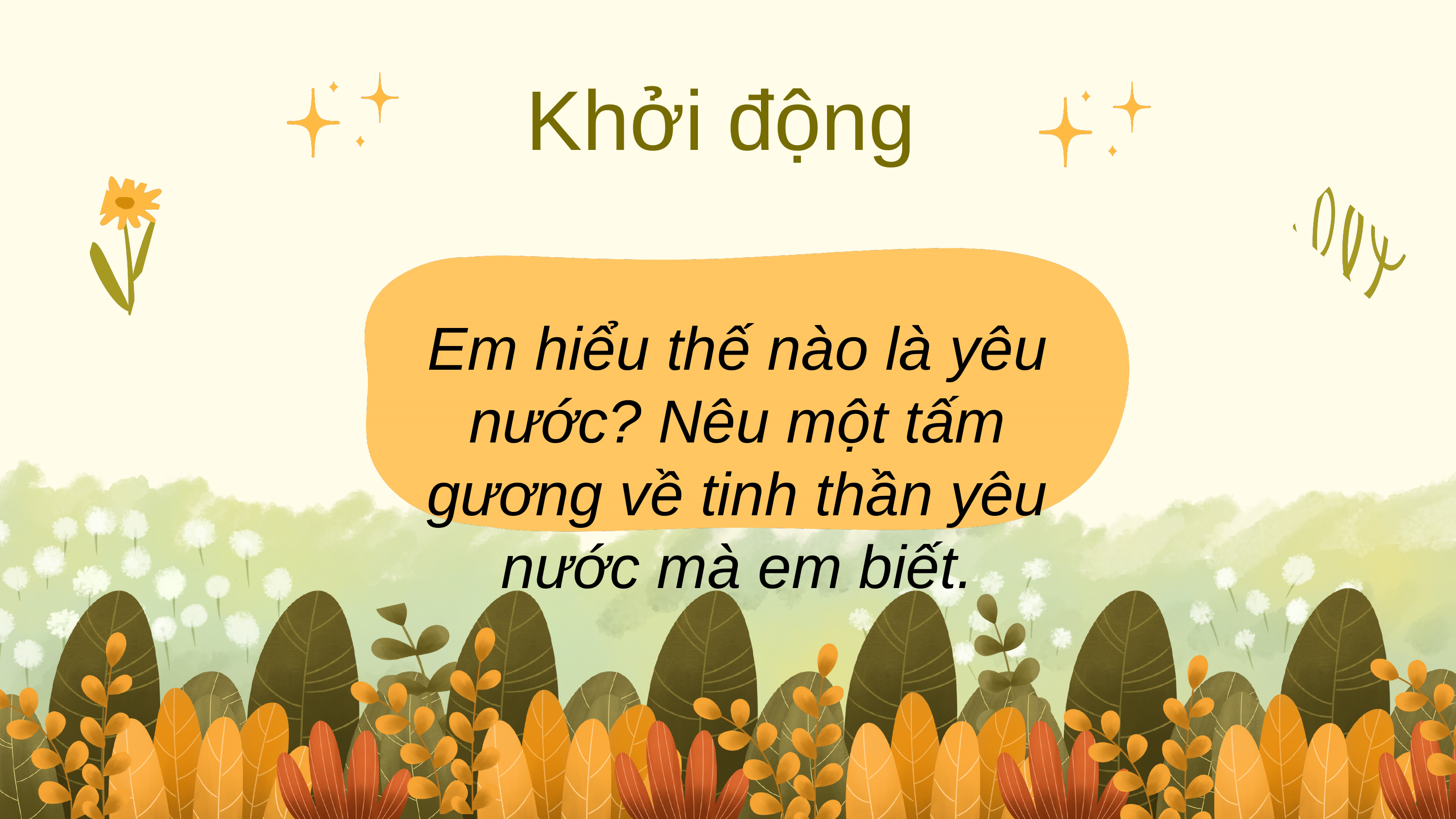

Khởi động

Em hiểu thế nào là yêu nước? Nêu một tấm gương về tinh thần yêu nước mà em biết.